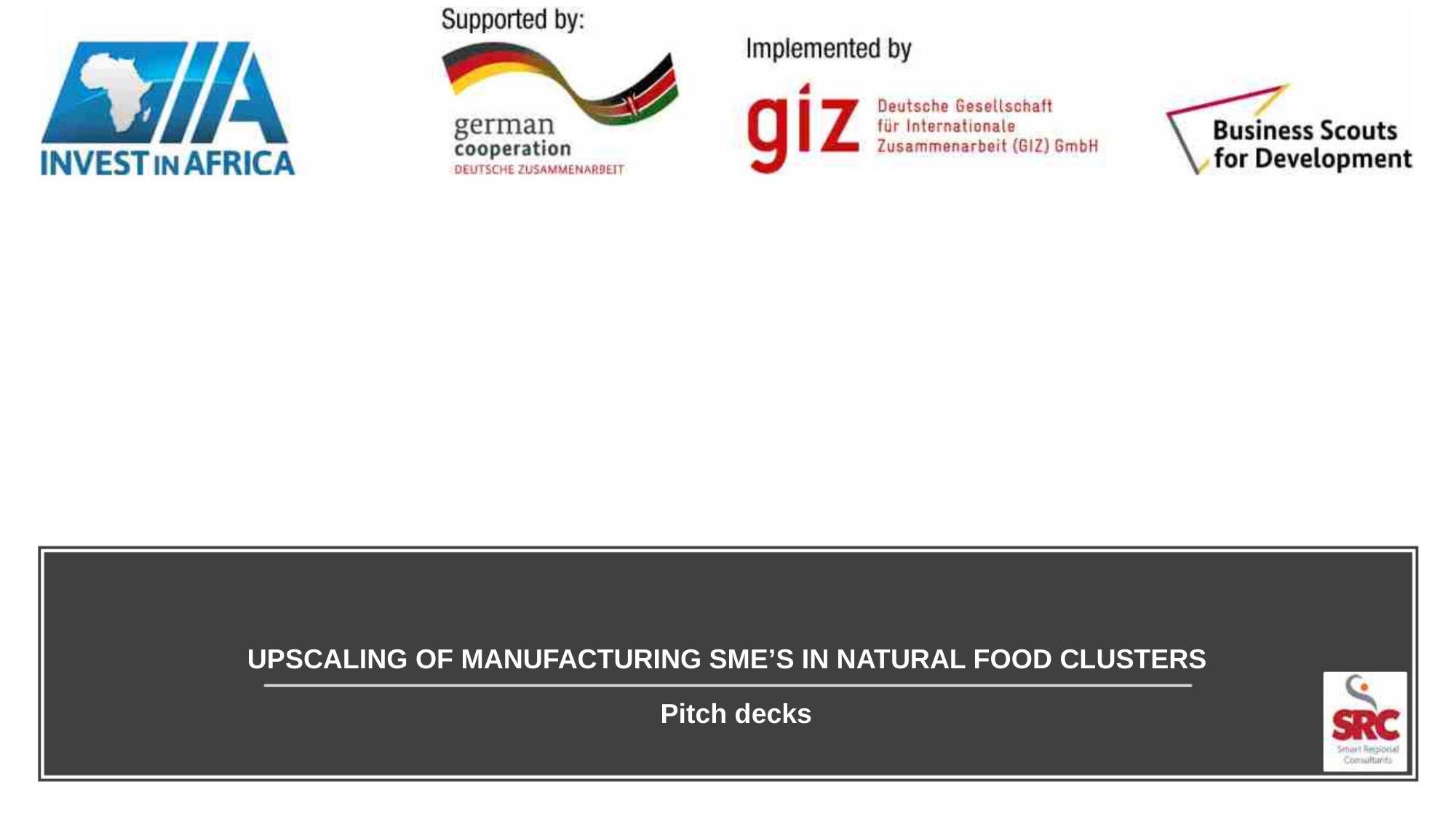

UPSCALING OF MANUFACTURING SME’S IN NATURAL FOOD CLUSTERS
Pitch decks